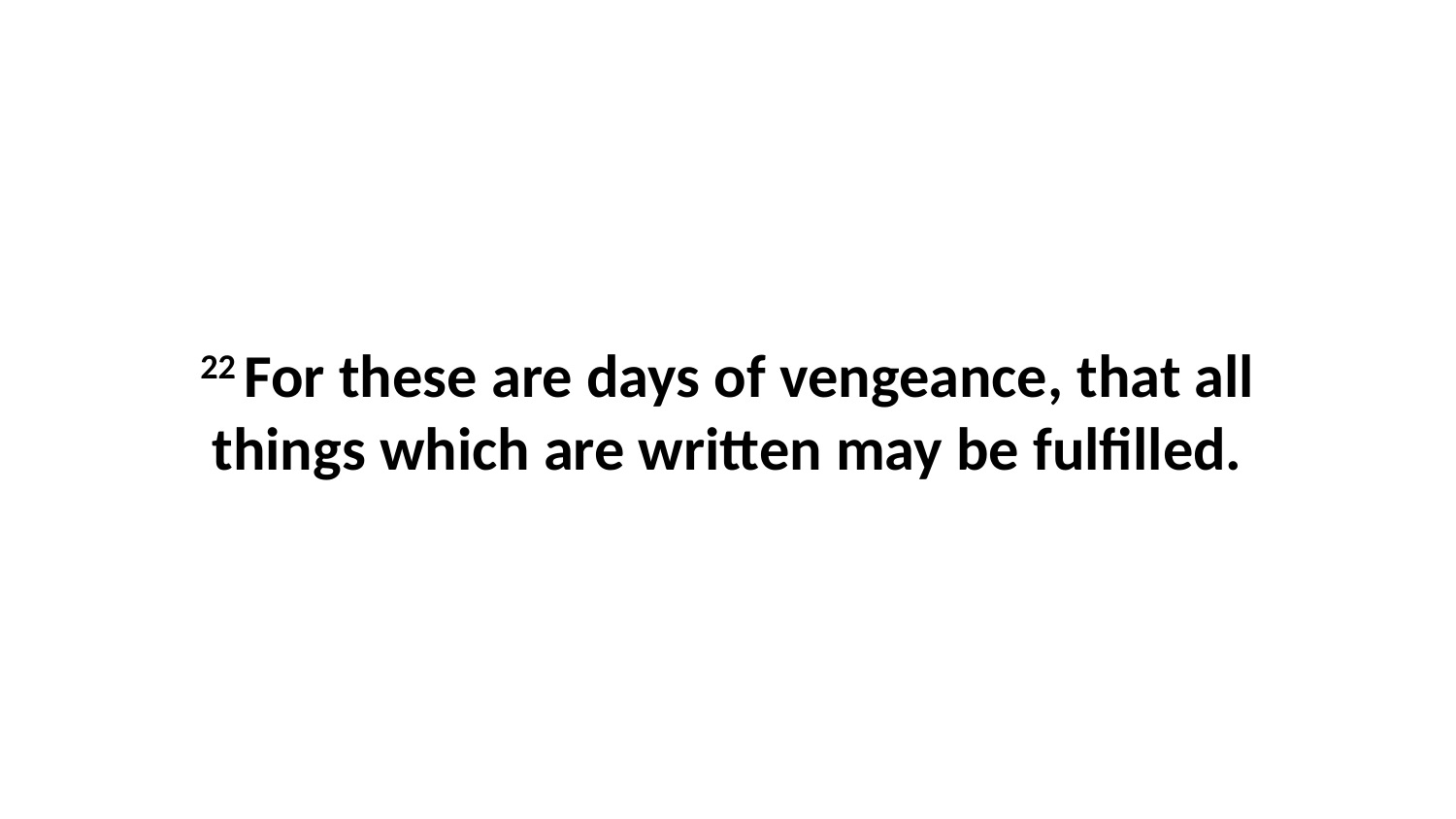

22 For these are days of vengeance, that all things which are written may be fulfilled.